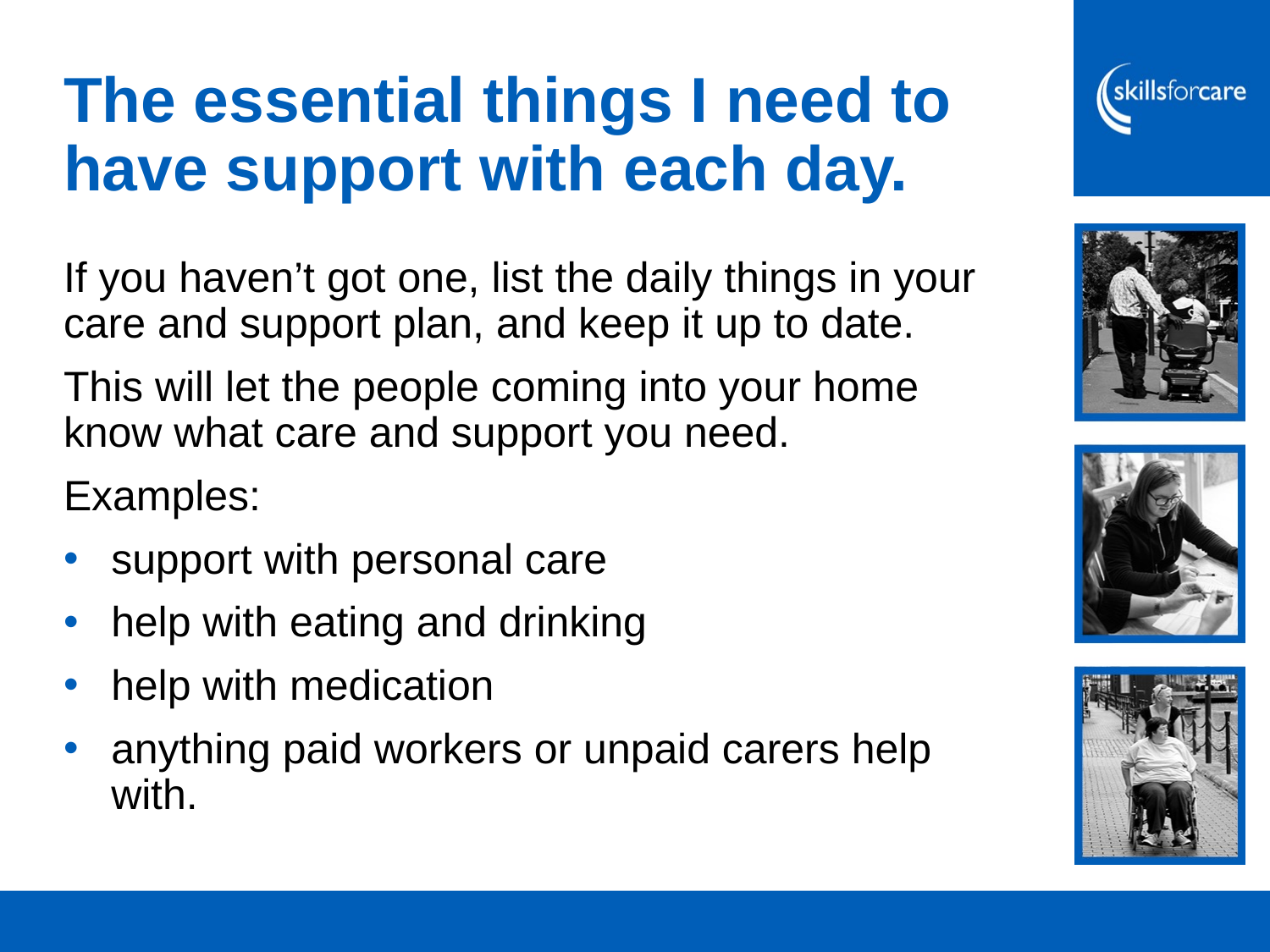

# The essential things I need to have support with each day.
If you haven’t got one, list the daily things in your care and support plan, and keep it up to date.
This will let the people coming into your home know what care and support you need.
Examples:
support with personal care
help with eating and drinking
help with medication
anything paid workers or unpaid carers help with.